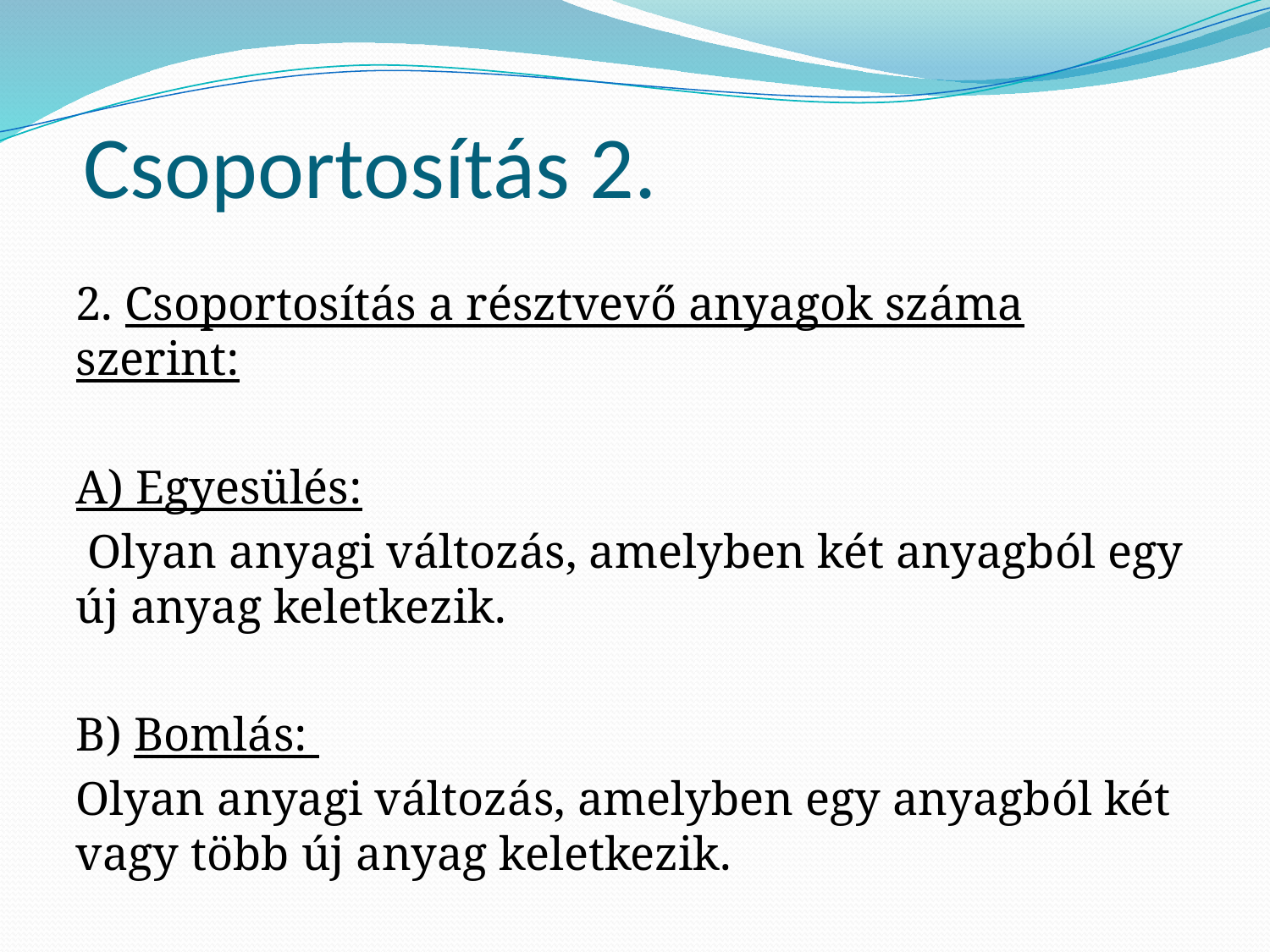

# Csoportosítás 2.
2. Csoportosítás a résztvevő anyagok száma szerint:

A) Egyesülés:
 Olyan anyagi változás, amelyben két anyagból egy új anyag keletkezik.

B) Bomlás:
Olyan anyagi változás, amelyben egy anyagból két vagy több új anyag keletkezik.